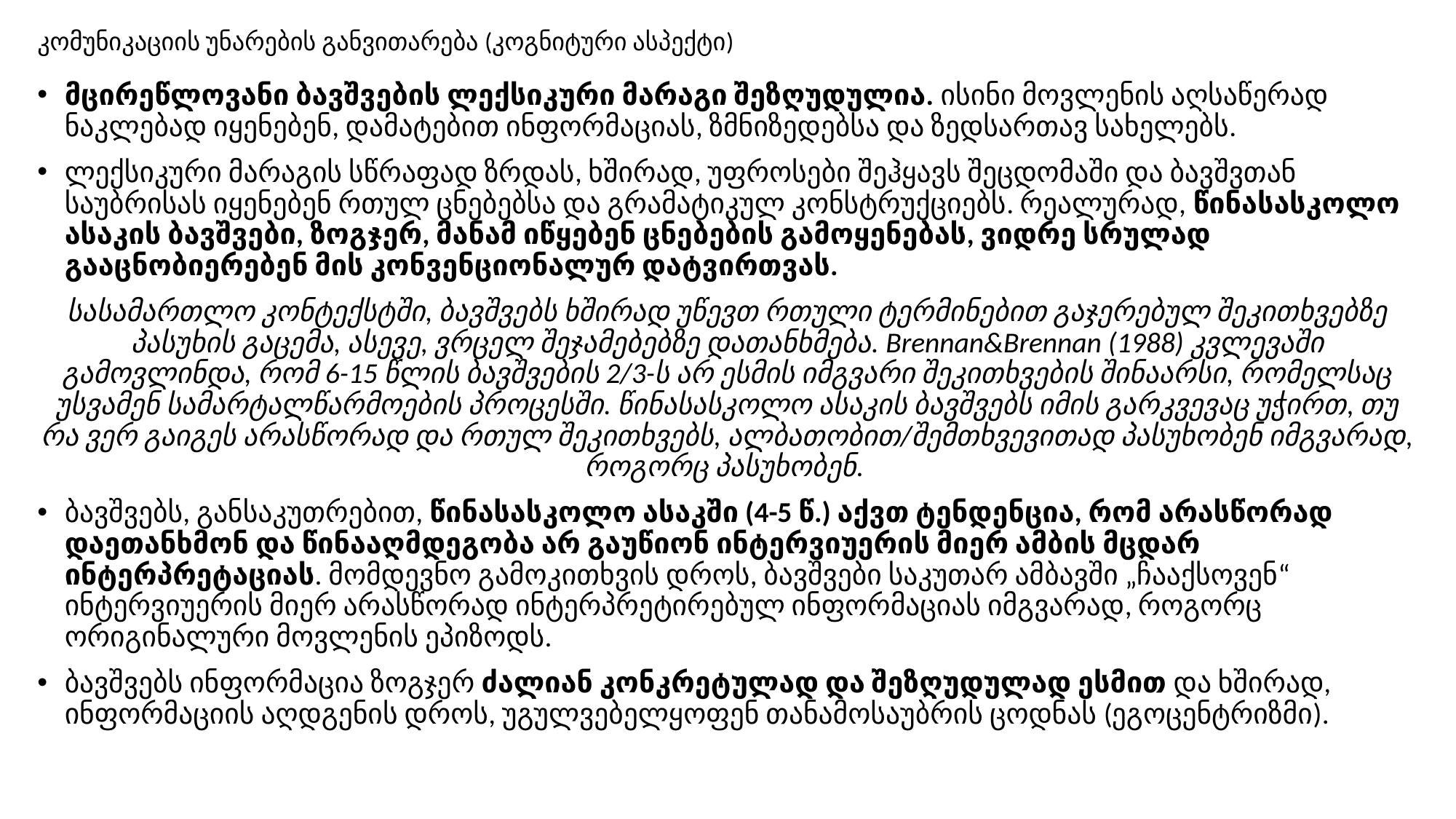

# კომუნიკაციის უნარების განვითარება (კოგნიტური ასპექტი)
მცირეწლოვანი ბავშვების ლექსიკური მარაგი შეზღუდულია. ისინი მოვლენის აღსაწერად ნაკლებად იყენებენ, დამატებით ინფორმაციას, ზმნიზედებსა და ზედსართავ სახელებს.
ლექსიკური მარაგის სწრაფად ზრდას, ხშირად, უფროსები შეჰყავს შეცდომაში და ბავშვთან საუბრისას იყენებენ რთულ ცნებებსა და გრამატიკულ კონსტრუქციებს. რეალურად, წინასასკოლო ასაკის ბავშვები, ზოგჯერ, მანამ იწყებენ ცნებების გამოყენებას, ვიდრე სრულად გააცნობიერებენ მის კონვენციონალურ დატვირთვას.
სასამართლო კონტექსტში, ბავშვებს ხშირად უწევთ რთული ტერმინებით გაჯერებულ შეკითხვებზე პასუხის გაცემა, ასევე, ვრცელ შეჯამებებზე დათანხმება. Brennan&Brennan (1988) კვლევაში გამოვლინდა, რომ 6-15 წლის ბავშვების 2/3-ს არ ესმის იმგვარი შეკითხვების შინაარსი, რომელსაც უსვამენ სამარტალწარმოების პროცესში. წინასასკოლო ასაკის ბავშვებს იმის გარკვევაც უჭირთ, თუ რა ვერ გაიგეს არასწორად და რთულ შეკითხვებს, ალბათობით/შემთხვევითად პასუხობენ იმგვარად, როგორც პასუხობენ.
ბავშვებს, განსაკუთრებით, წინასასკოლო ასაკში (4-5 წ.) აქვთ ტენდენცია, რომ არასწორად დაეთანხმონ და წინააღმდეგობა არ გაუწიონ ინტერვიუერის მიერ ამბის მცდარ ინტერპრეტაციას. მომდევნო გამოკითხვის დროს, ბავშვები საკუთარ ამბავში „ჩააქსოვენ“ ინტერვიუერის მიერ არასწორად ინტერპრეტირებულ ინფორმაციას იმგვარად, როგორც ორიგინალური მოვლენის ეპიზოდს.
ბავშვებს ინფორმაცია ზოგჯერ ძალიან კონკრეტულად და შეზღუდულად ესმით და ხშირად, ინფორმაციის აღდგენის დროს, უგულვებელყოფენ თანამოსაუბრის ცოდნას (ეგოცენტრიზმი).